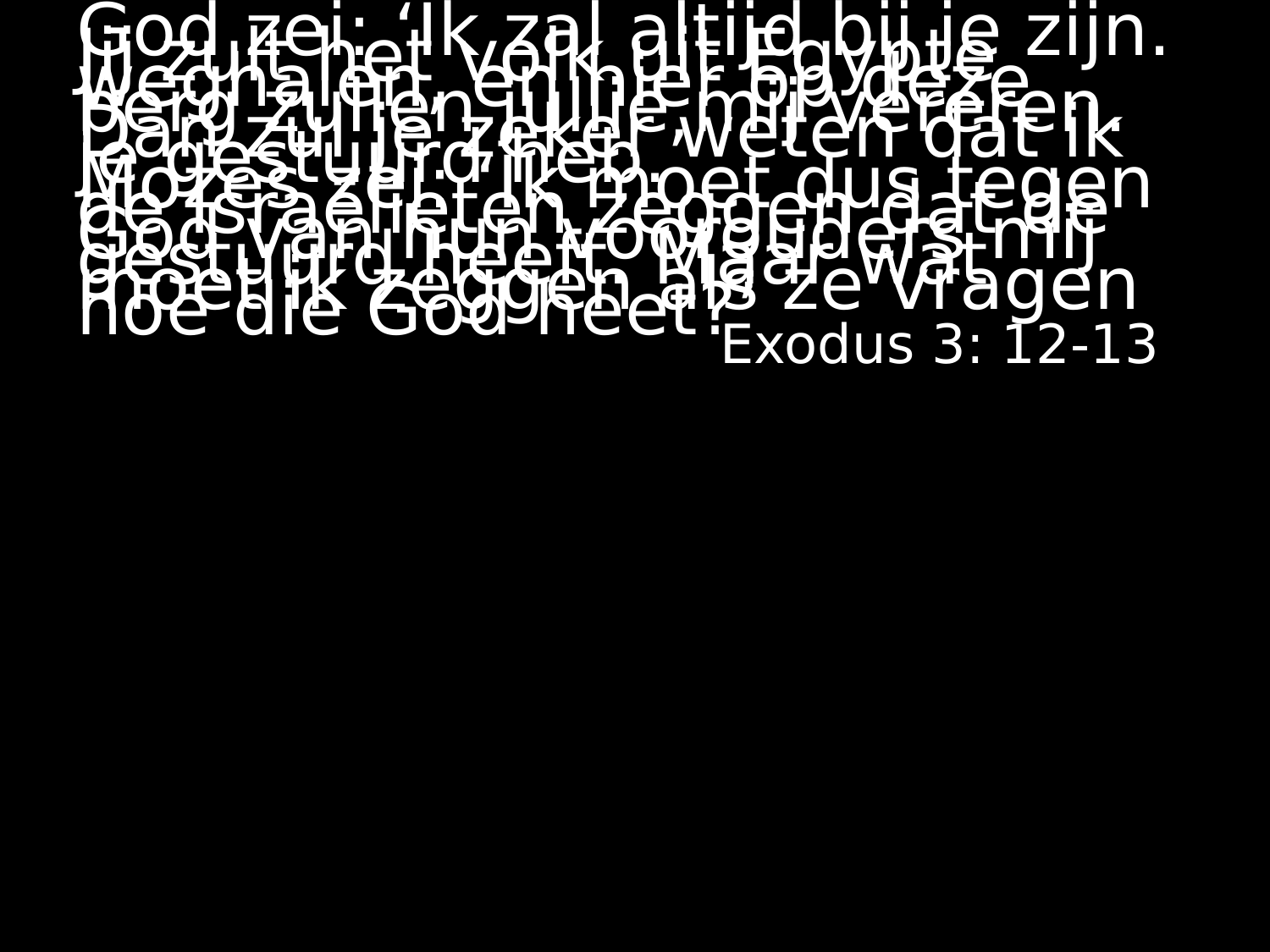

#
God zei: ‘Ik zal altijd bij je zijn. Jij zult het volk uit Egypte weghalen, en hier op deze berg zullen jullie mij vereren. Dan zul je zeker weten dat ik je gestuurd heb.’
Mozes​ zei: ‘Ik moet dus tegen de Israëlieten zeggen dat de God van hun voorouders mij gestuurd heeft. Maar wat moet ik zeggen als ze vragen hoe die God heet?’
Exodus 3: 12-13